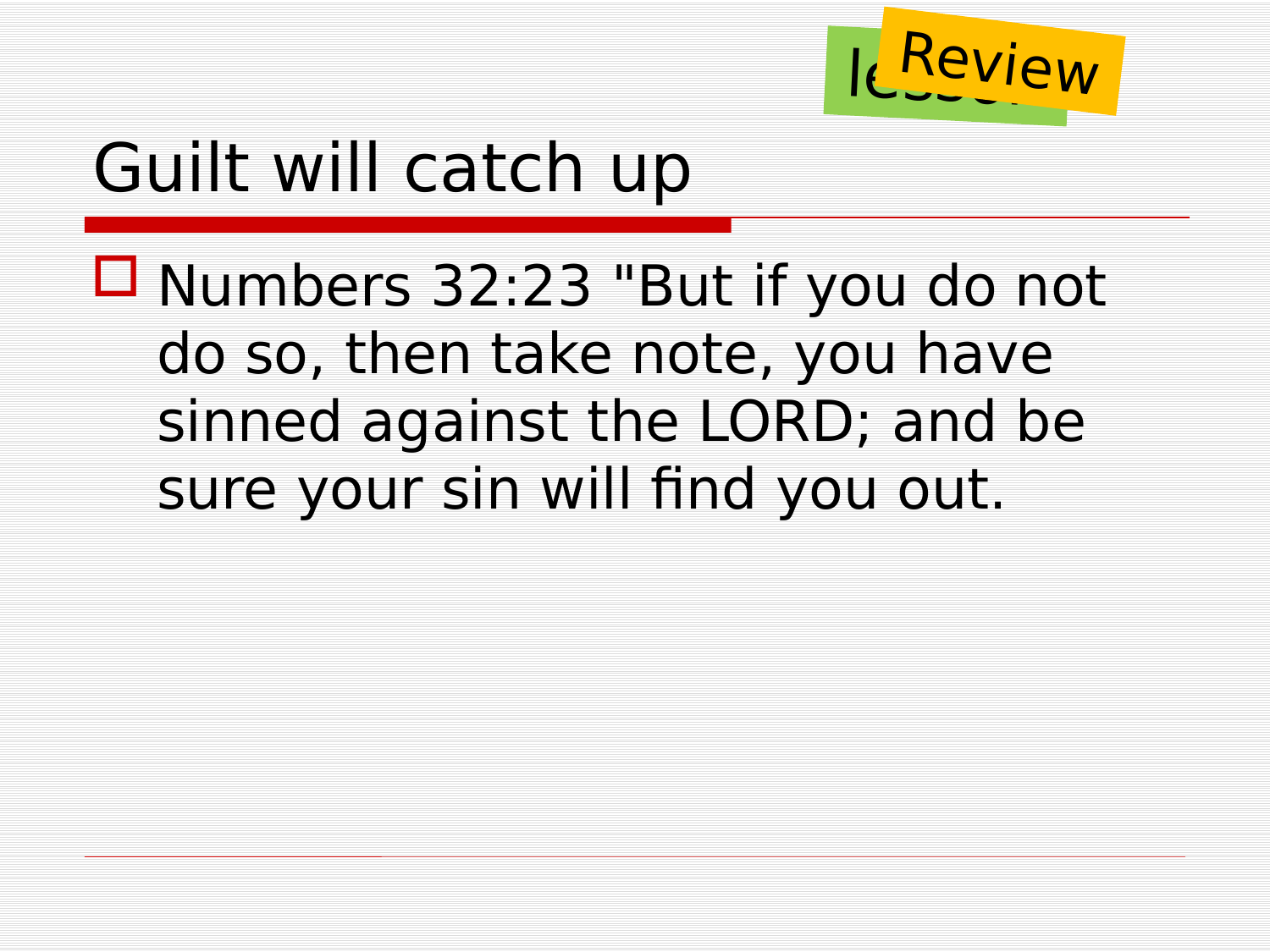

Review
lesson
# Guilt will catch up
Numbers 32:23 "But if you do not do so, then take note, you have sinned against the LORD; and be sure your sin will find you out.